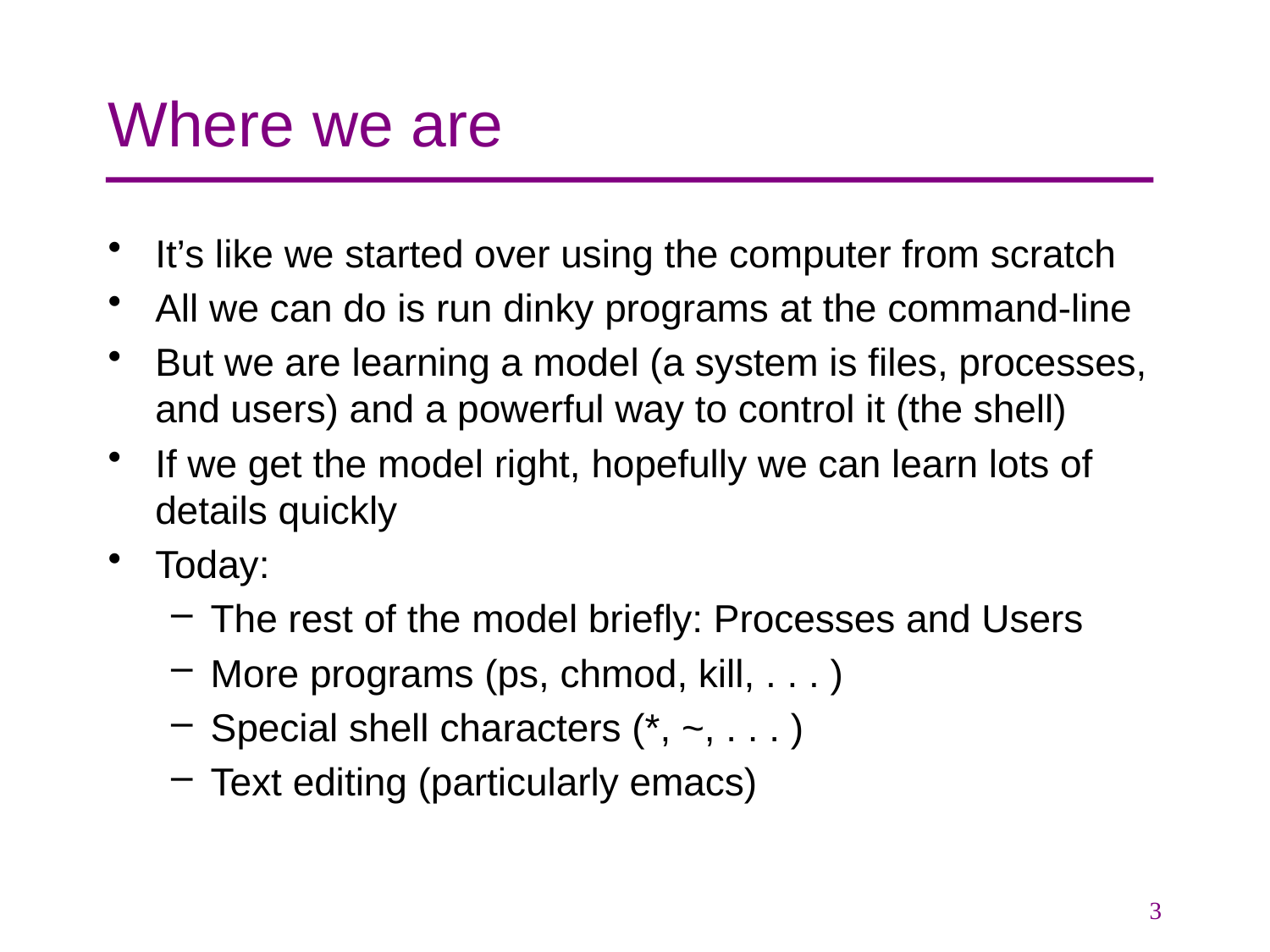

# Where we are
It’s like we started over using the computer from scratch
All we can do is run dinky programs at the command-line
But we are learning a model (a system is files, processes, and users) and a powerful way to control it (the shell)
If we get the model right, hopefully we can learn lots of details quickly
Today:
The rest of the model briefly: Processes and Users
More programs (ps, chmod, kill, . . . )
Special shell characters (*, ~, . . . )
Text editing (particularly emacs)
3